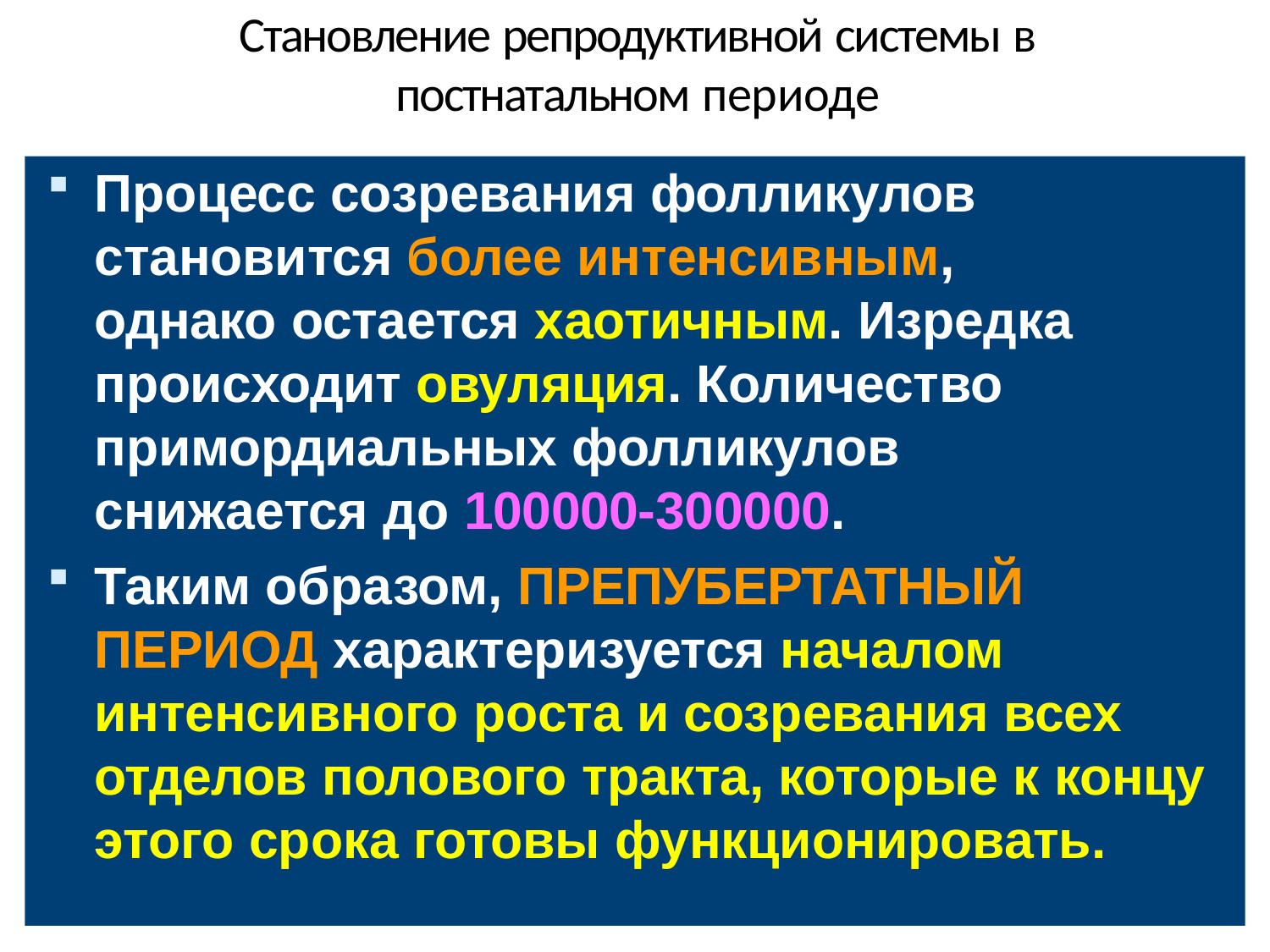

# Становление репродуктивной системы в постнатальном периоде

Процесс созревания фолликулов становится более интенсивным, однако остается хаотичным. Изредка происходит овуляция. Количество примордиальных фолликулов снижается до 100000-300000.
Таким образом, ПРЕПУБЕРТАТНЫЙ ПЕРИОД характеризуется началом интенсивного роста и созревания всех отделов полового тракта, которые к концу этого срока готовы функционировать.